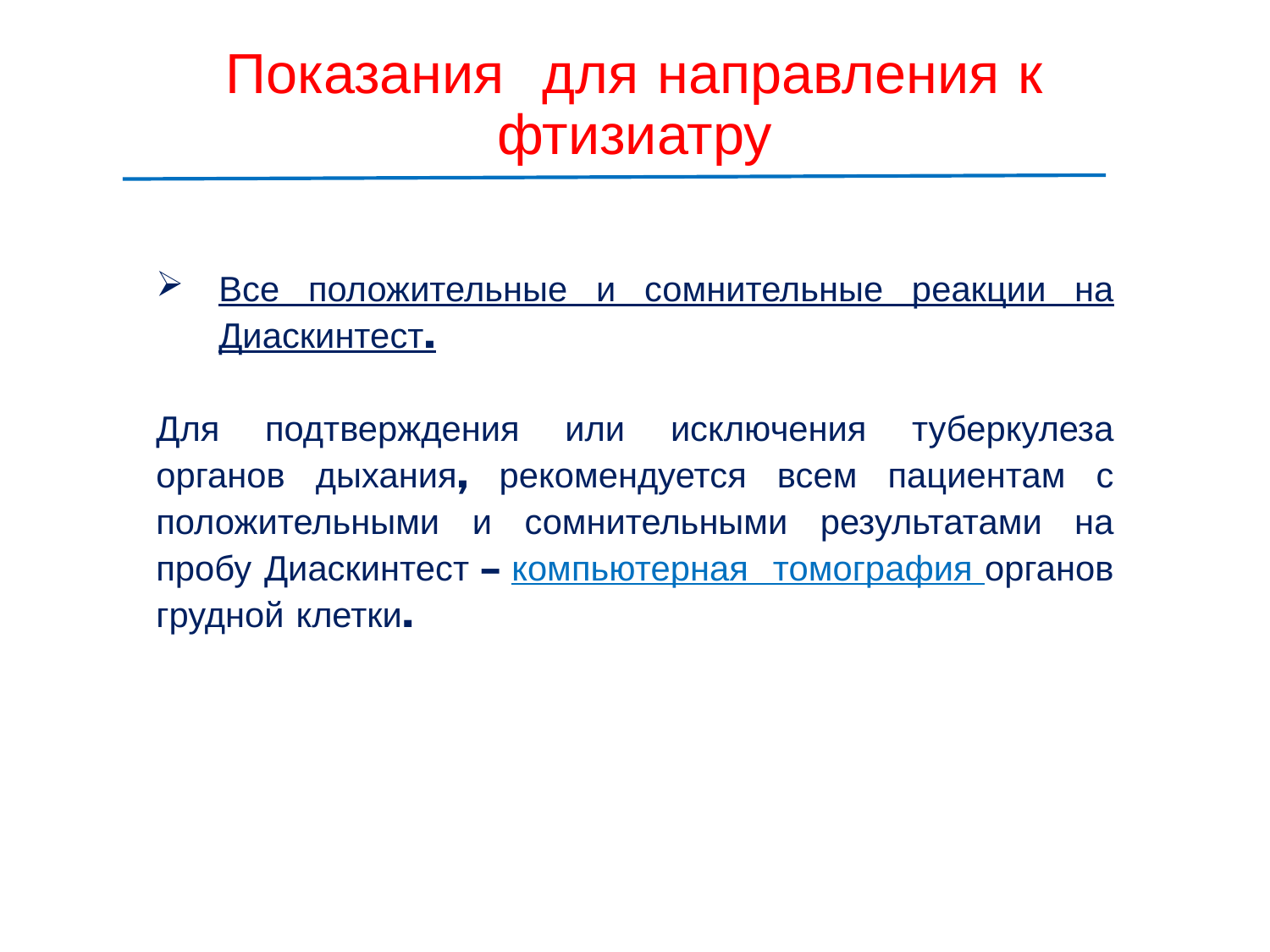

# Показания  для направления к фтизиатру
Все положительные и сомнительные реакции на Диаскинтест.

Для подтверждения или исключения туберкулеза органов дыхания, рекомендуется всем пациентам с положительными и сомнительными результатами на пробу Диаскинтест – компьютерная  томография органов грудной клетки.